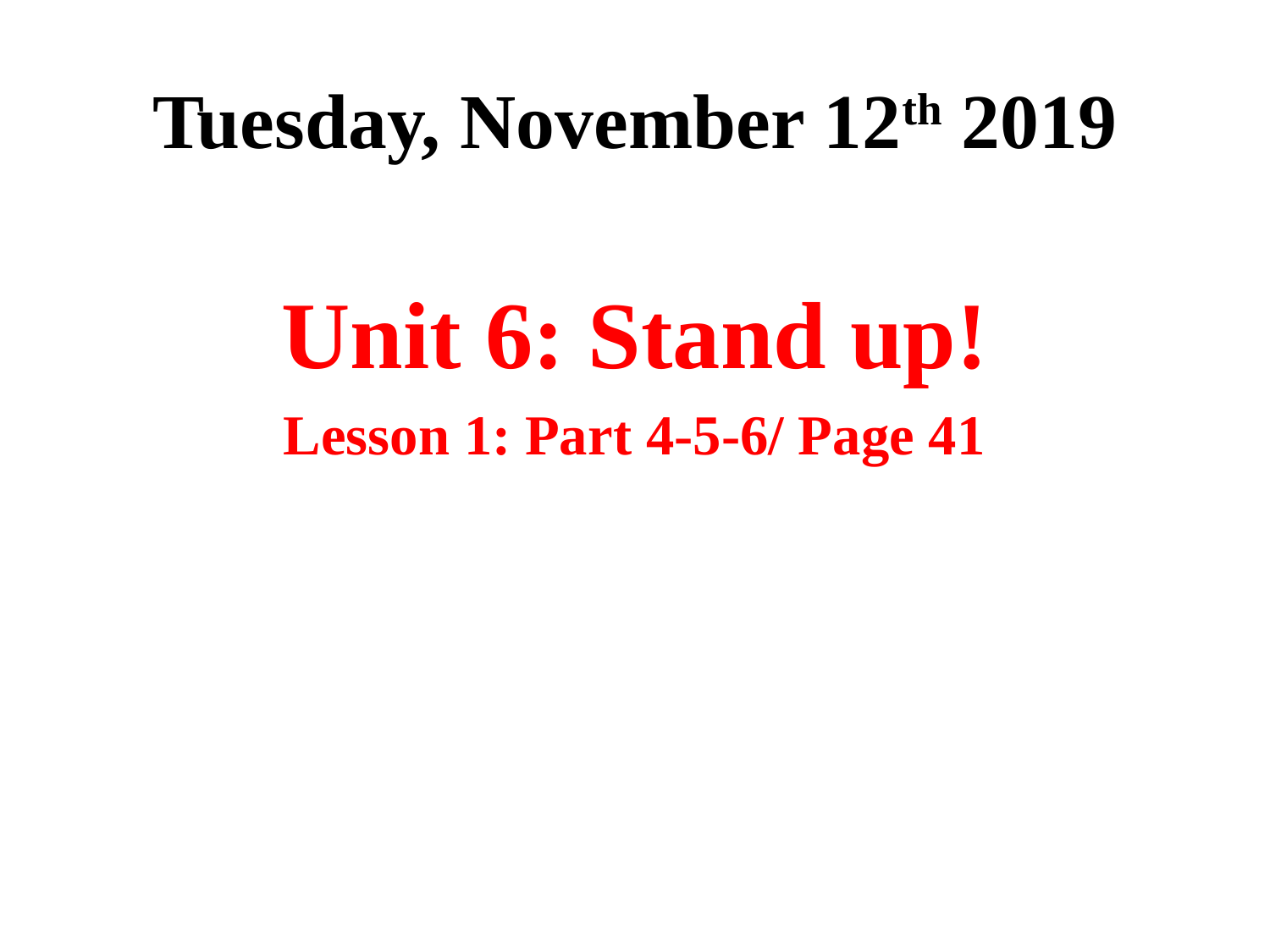

# Tuesday, November 12th 2019

Unit 6: Stand up!
Lesson 1: Part 4-5-6/ Page 41